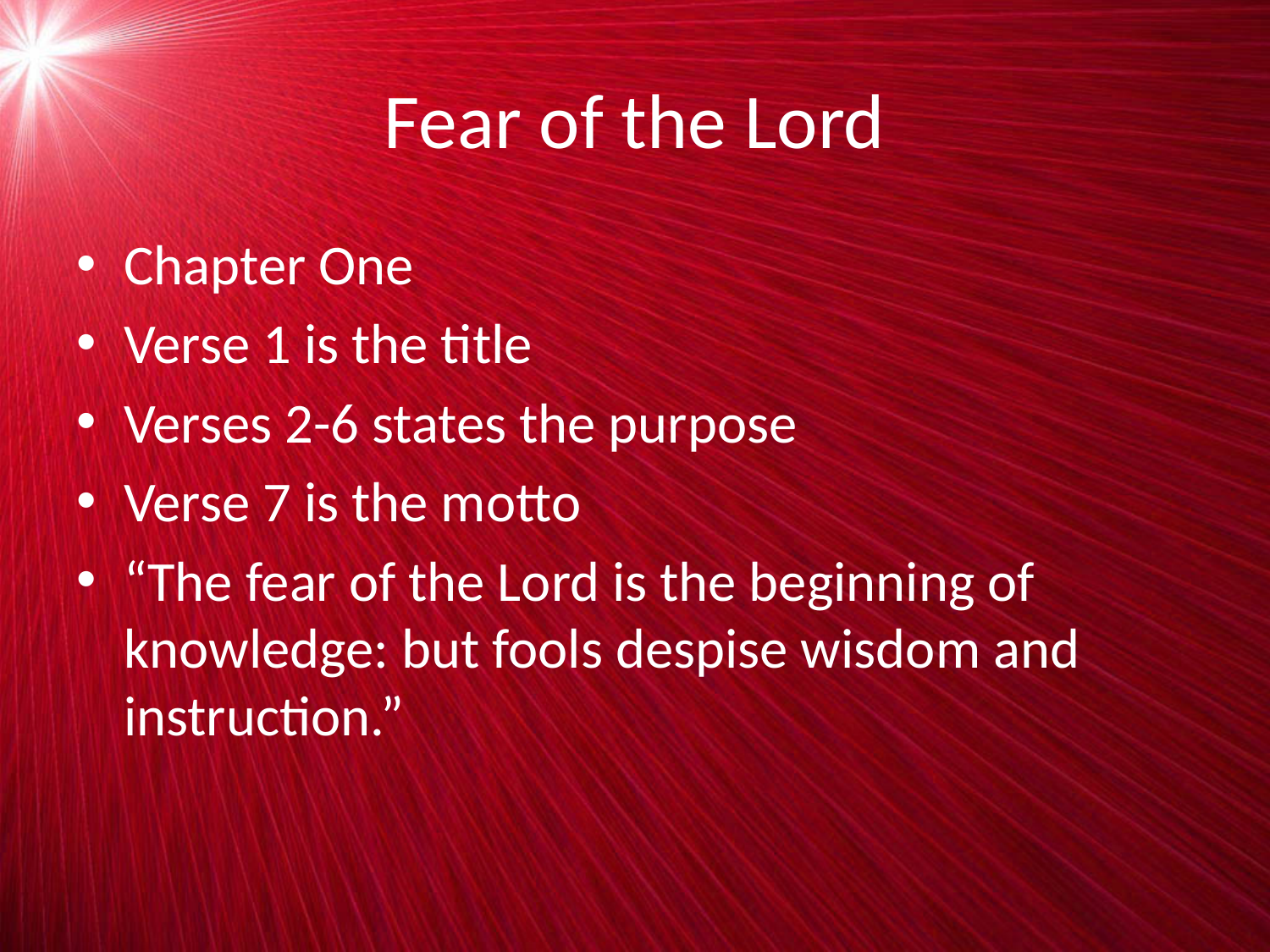

# Fear of the Lord
Chapter One
Verse 1 is the title
Verses 2-6 states the purpose
Verse 7 is the motto
“The fear of the Lord is the beginning of knowledge: but fools despise wisdom and instruction.”